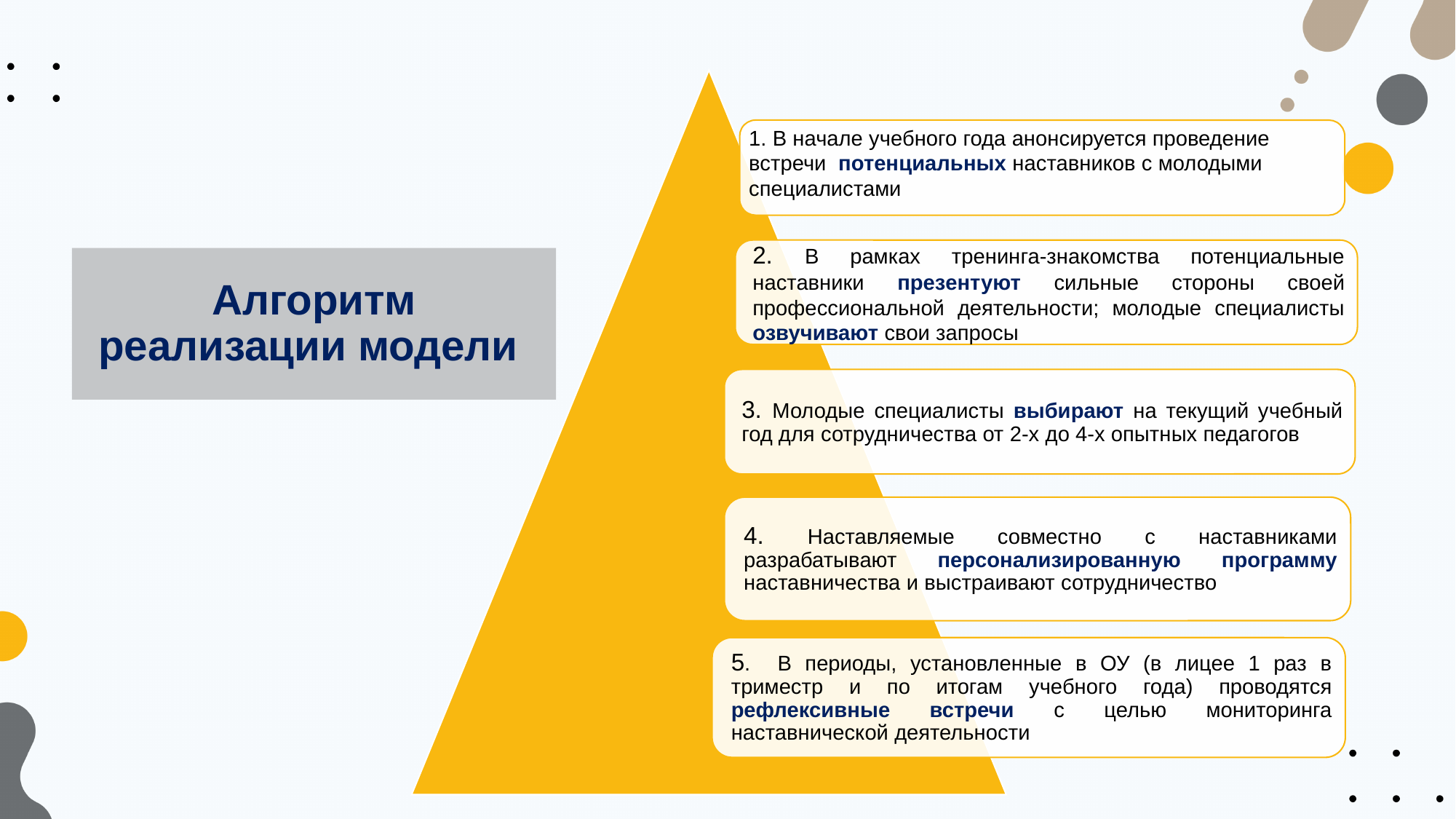

2. В рамках тренинга-знакомства потенциальные наставники презентуют сильные стороны своей профессиональной деятельности; молодые специалисты озвучивают свои запросы
3. Молодые специалисты выбирают на текущий учебный год для сотрудничества от 2-х до 4-х опытных педагогов
4. Наставляемые совместно с наставниками разрабатывают персонализированную программу наставничества и выстраивают сотрудничество
5.  В периоды, установленные в ОУ (в лицее 1 раз в триместр и по итогам учебного года) проводятся рефлексивные встречи с целью мониторинга наставнической деятельности
1. В начале учебного года анонсируется проведение встречи  потенциальных наставников с молодыми специалистами
# Алгоритм реализации модели